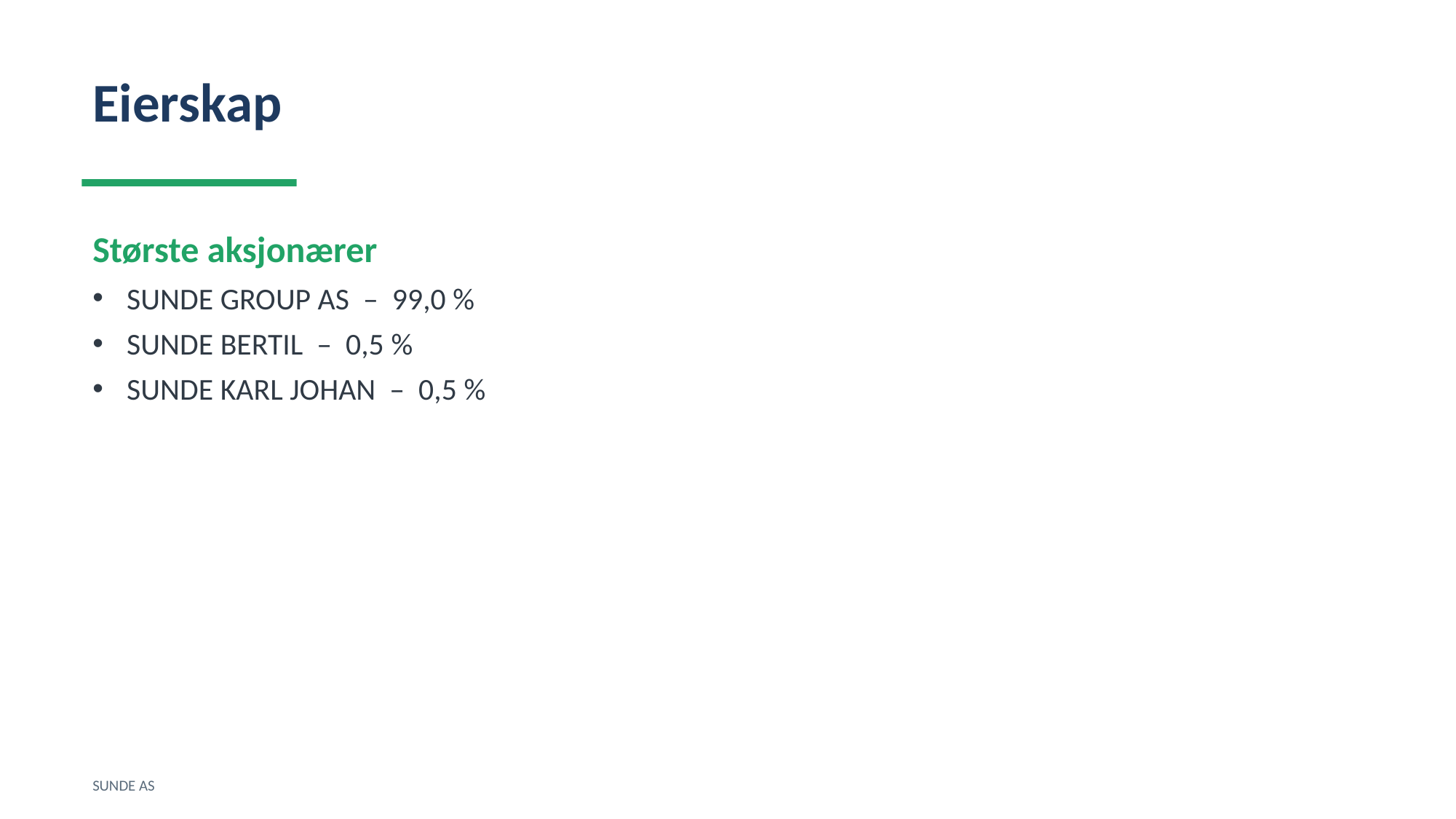

Eierskap

Største aksjonærer
SUNDE GROUP AS  –  99,0 %
SUNDE BERTIL  –  0,5 %
SUNDE KARL JOHAN  –  0,5 %
SUNDE AS